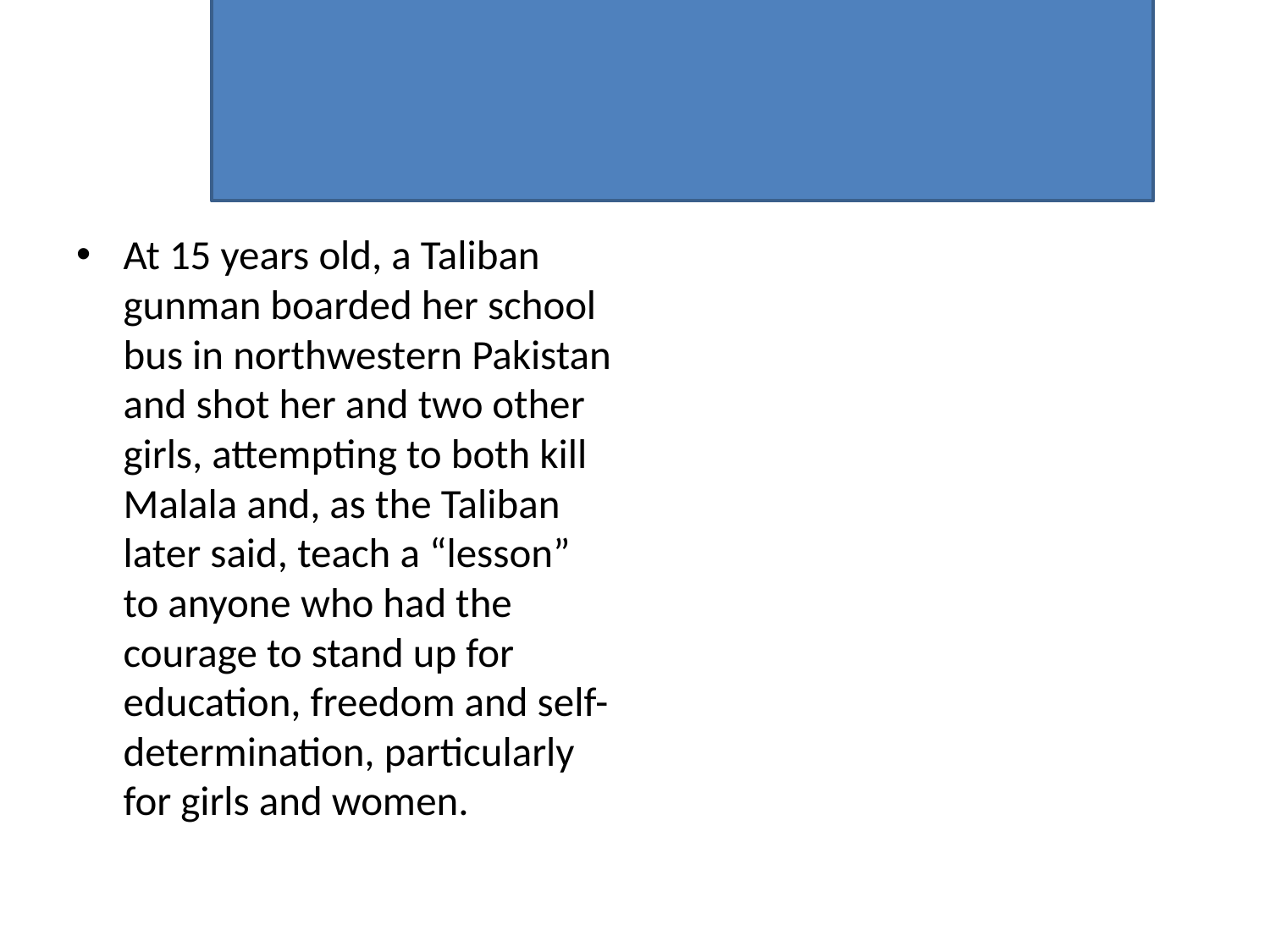

# What happened to her??
At 15 years old, a Taliban gunman boarded her school bus in northwestern Pakistan and shot her and two other girls, attempting to both kill Malala and, as the Taliban later said, teach a “lesson” to anyone who had the courage to stand up for education, freedom and self-determination, particularly for girls and women.